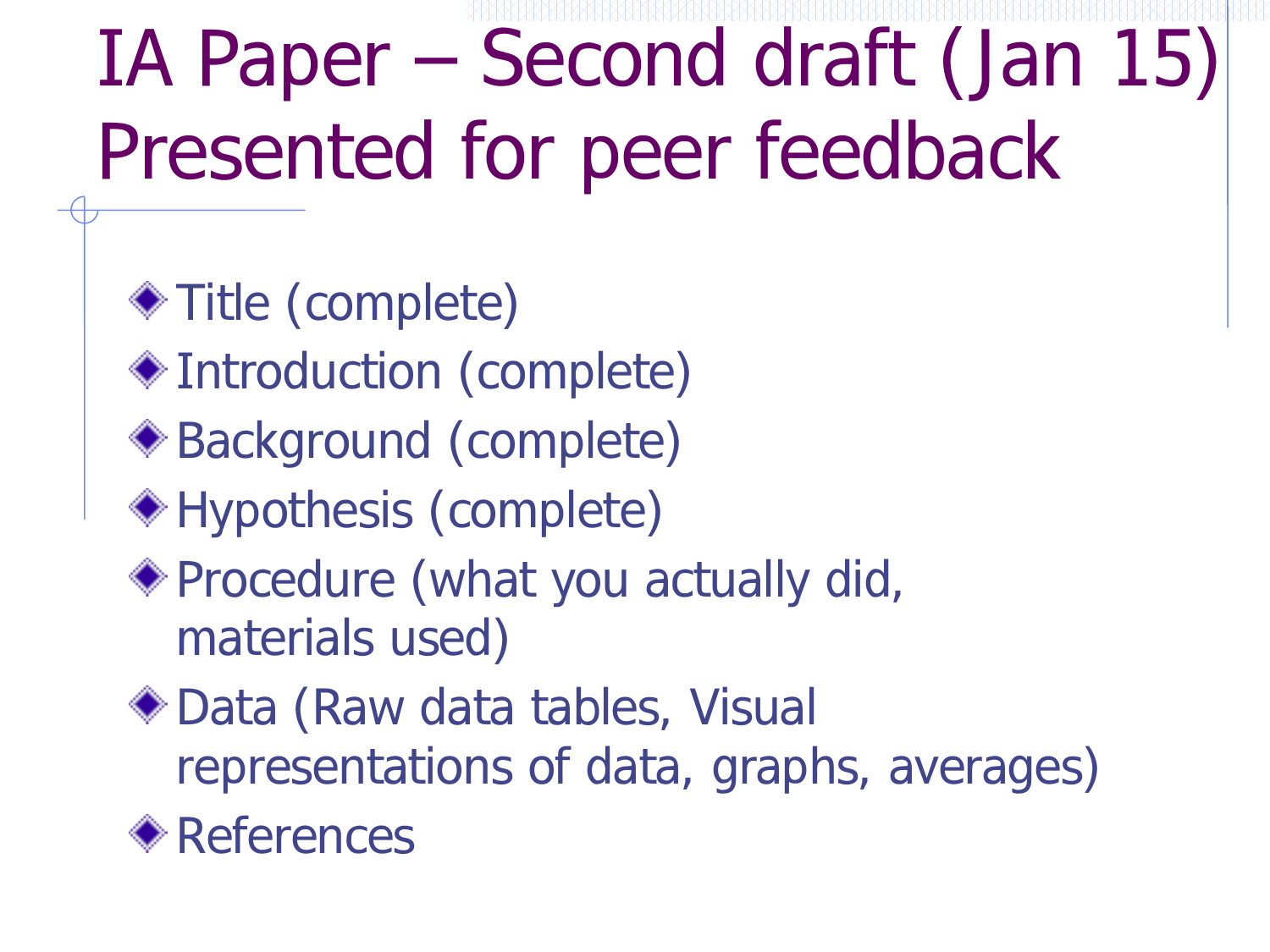

# IA Paper – Second draft (Jan 15) Presented for peer feedback
Title (complete)
Introduction (complete)
Background (complete)
Hypothesis (complete)
Procedure (what you actually did, materials used)
Data (Raw data tables, Visual representations of data, graphs, averages)
References